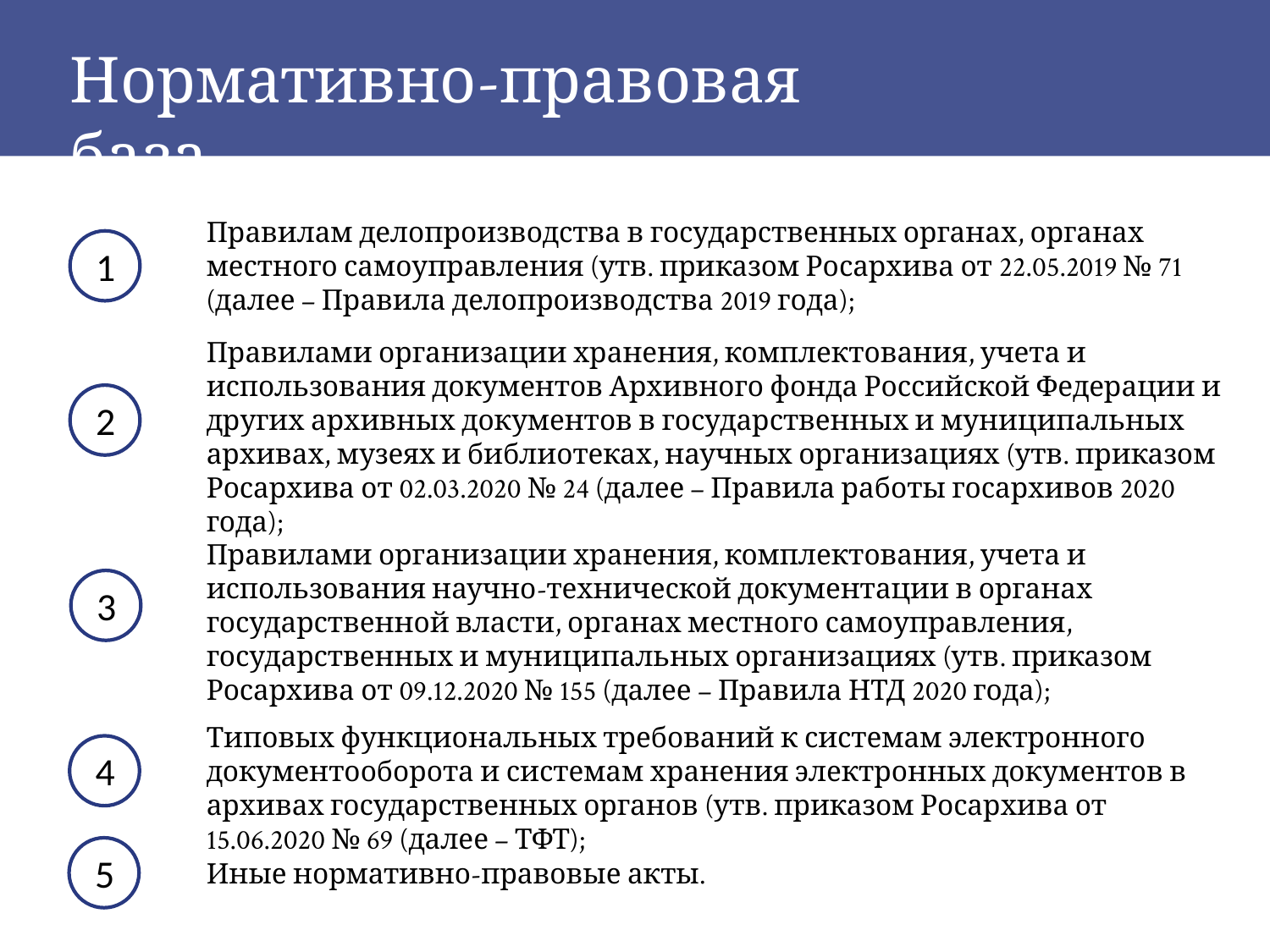

Нормативно-правовая база
Правилам делопроизводства в государственных органах, органах местного самоуправления (утв. приказом Росархива от 22.05.2019 № 71 (далее – Правила делопроизводства 2019 года);
Правилами организации хранения, комплектования, учета и использования документов Архивного фонда Российской Федерации и других архивных документов в государственных и муниципальных архивах, музеях и библиотеках, научных организациях (утв. приказом Росархива от 02.03.2020 № 24 (далее – Правила работы госархивов 2020 года);
Правилами организации хранения, комплектования, учета и использования научно-технической документации в органах государственной власти, органах местного самоуправления, государственных и муниципальных организациях (утв. приказом Росархива от 09.12.2020 № 155 (далее – Правила НТД 2020 года);
Типовых функциональных требований к системам электронного документооборота и системам хранения электронных документов в архивах государственных органов (утв. приказом Росархива от 15.06.2020 № 69 (далее – ТФТ);
Иные нормативно-правовые акты.

1

2

3

4

5